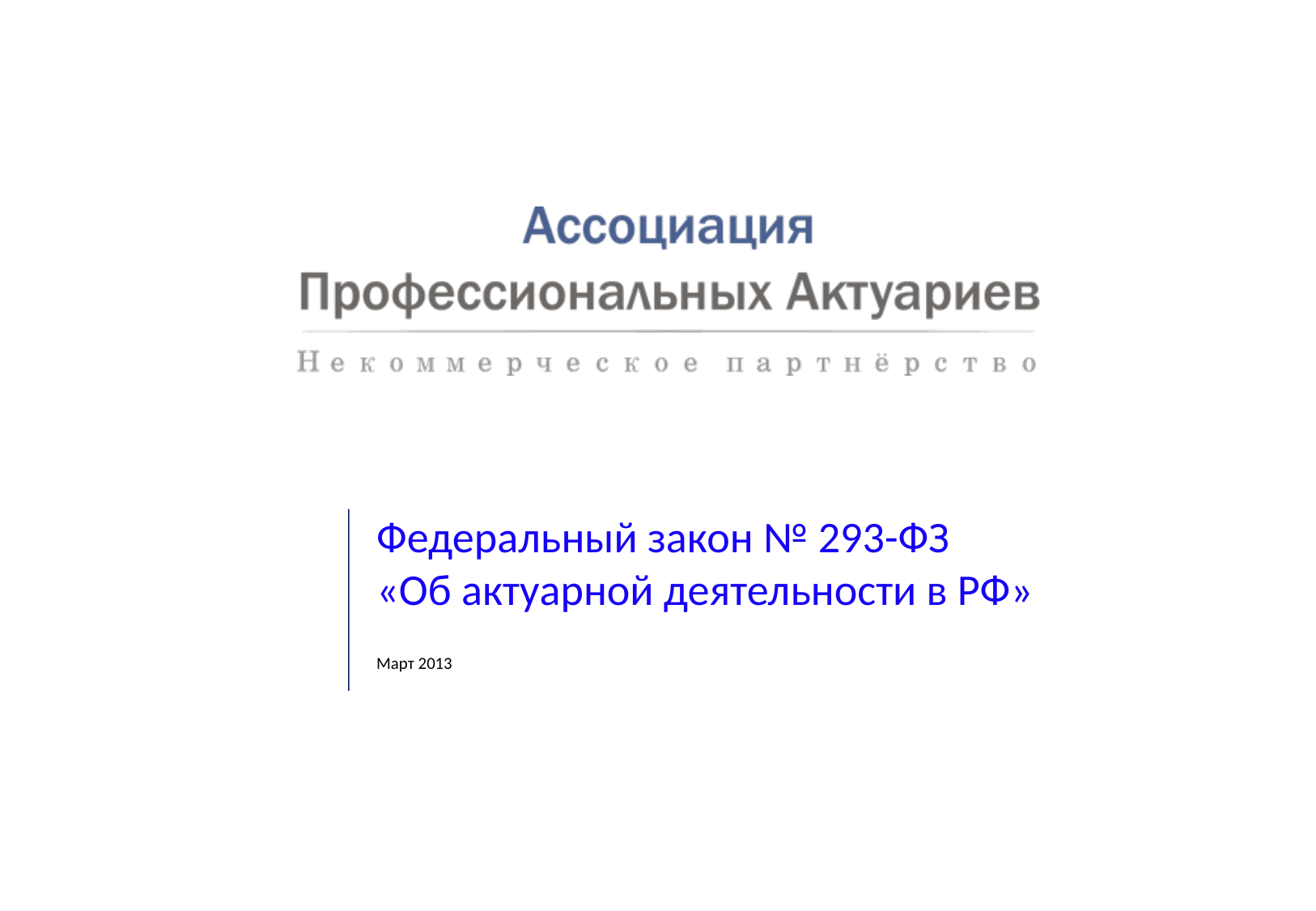

Федеральный закон № 293-ФЗ
«Об актуарной деятельности в РФ»
Март 2013